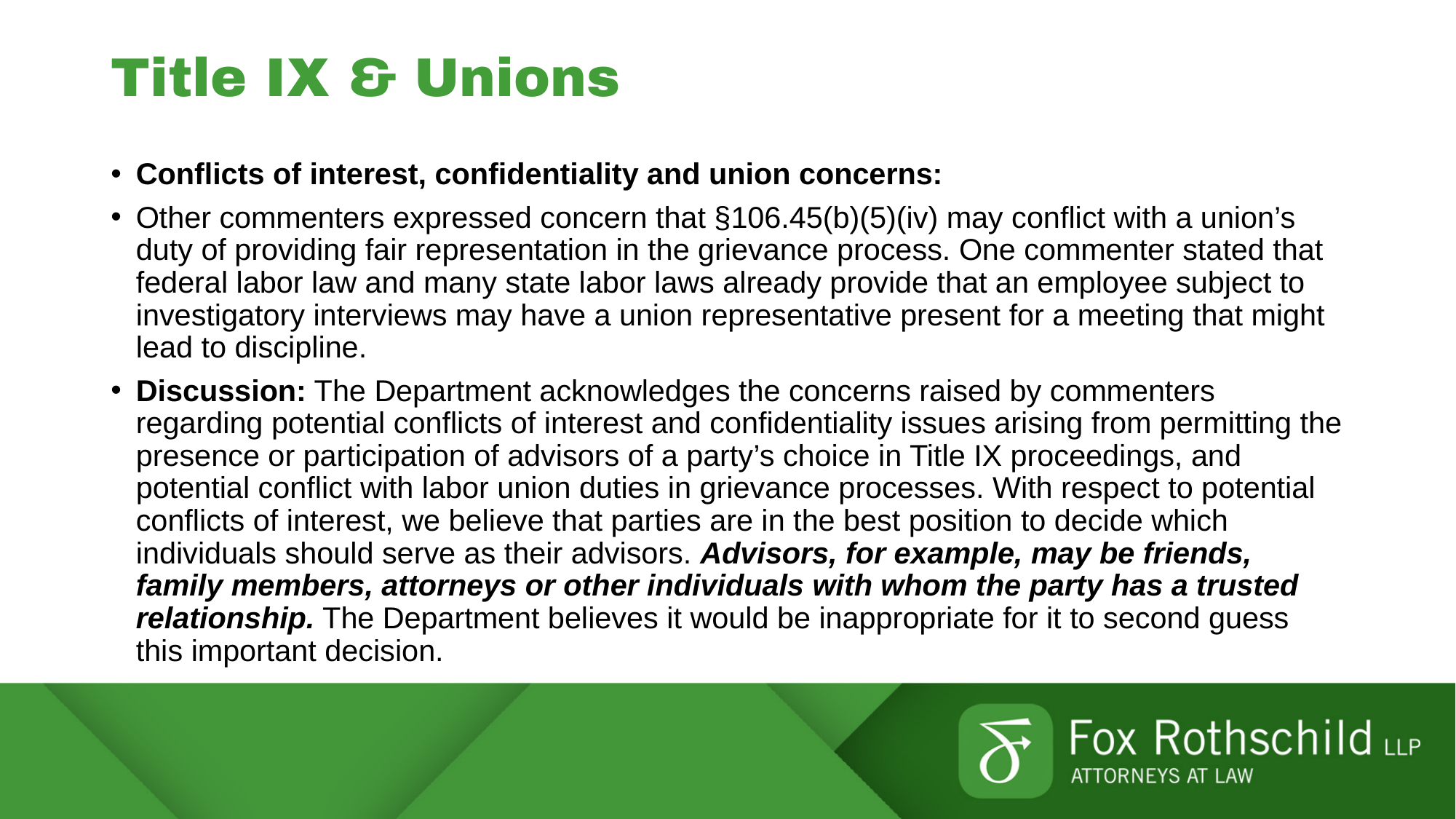

# Title IX & Unions
Conflicts of interest, confidentiality and union concerns:
Other commenters expressed concern that §106.45(b)(5)(iv) may conflict with a union’s duty of providing fair representation in the grievance process. One commenter stated that federal labor law and many state labor laws already provide that an employee subject to investigatory interviews may have a union representative present for a meeting that might lead to discipline.
Discussion: The Department acknowledges the concerns raised by commenters regarding potential conflicts of interest and confidentiality issues arising from permitting the presence or participation of advisors of a party’s choice in Title IX proceedings, and potential conflict with labor union duties in grievance processes. With respect to potential conflicts of interest, we believe that parties are in the best position to decide which individuals should serve as their advisors. Advisors, for example, may be friends, family members, attorneys or other individuals with whom the party has a trusted relationship. The Department believes it would be inappropriate for it to second guess this important decision.